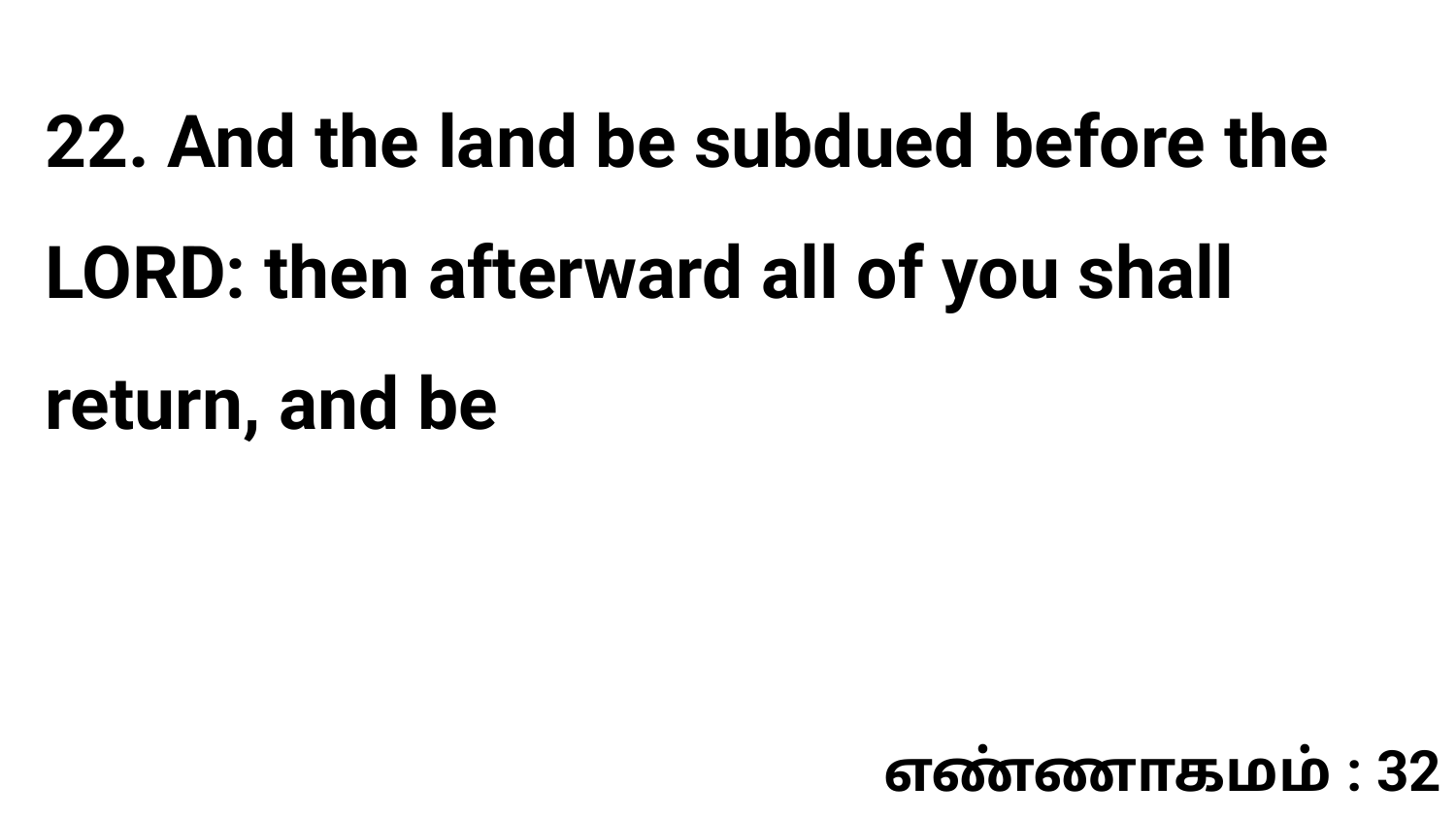

22. And the land be subdued before the LORD: then afterward all of you shall return, and be
எண்ணாகமம் : 32